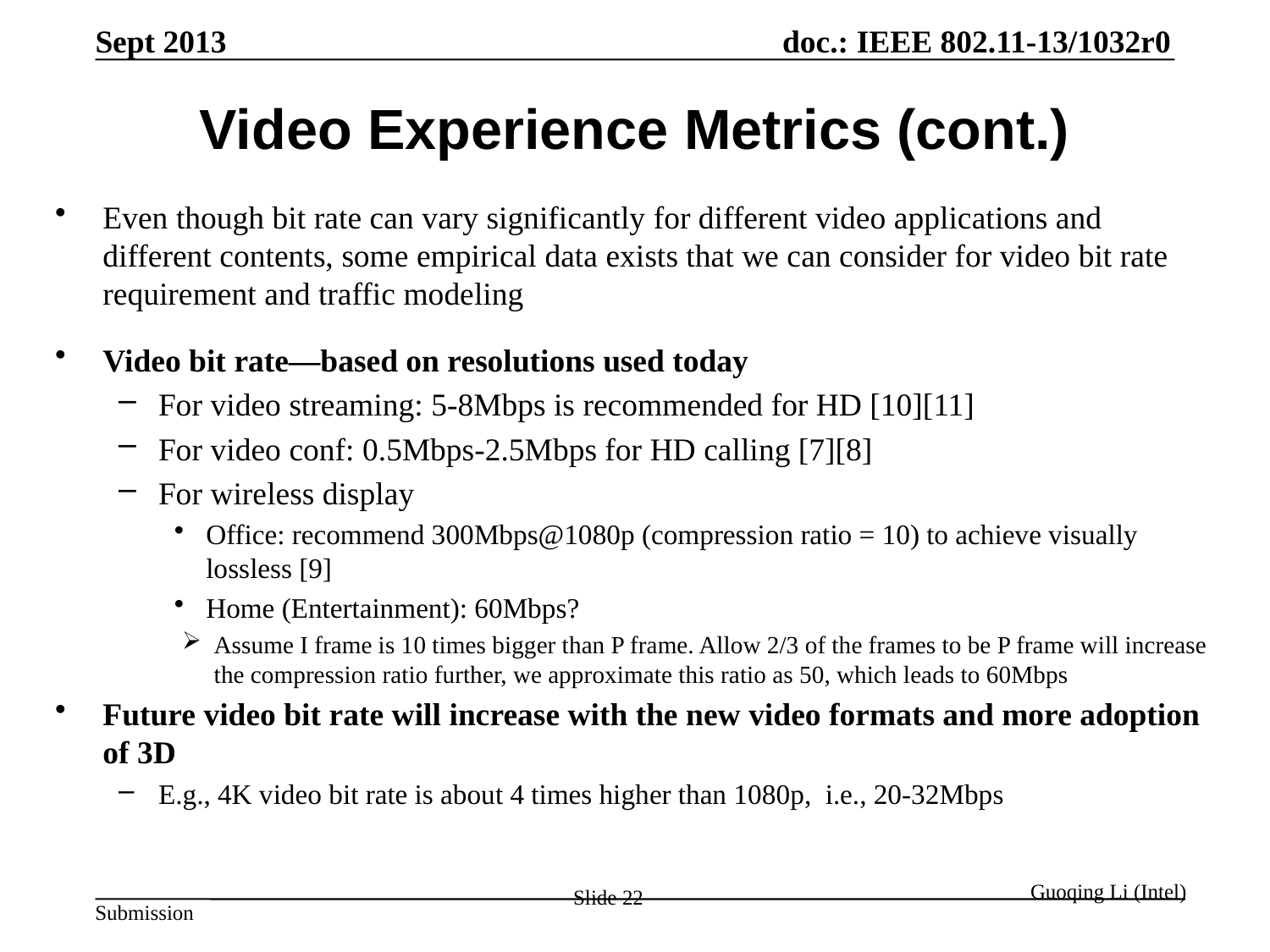

Sept 2013
Video Experience Metrics (cont.)
Even though bit rate can vary significantly for different video applications and different contents, some empirical data exists that we can consider for video bit rate requirement and traffic modeling

Video bit rate—based on resolutions used today
For video streaming: 5-8Mbps is recommended for HD [10][11]
For video conf: 0.5Mbps-2.5Mbps for HD calling [7][8]
For wireless display
Office: recommend 300Mbps@1080p (compression ratio = 10) to achieve visually lossless [9]
Home (Entertainment): 60Mbps?
Assume I frame is 10 times bigger than P frame. Allow 2/3 of the frames to be P frame will increase the compression ratio further, we approximate this ratio as 50, which leads to 60Mbps
Future video bit rate will increase with the new video formats and more adoption of 3D
E.g., 4K video bit rate is about 4 times higher than 1080p,  i.e., 20-32Mbps

Slide 22
Guoqing Li (Intel)